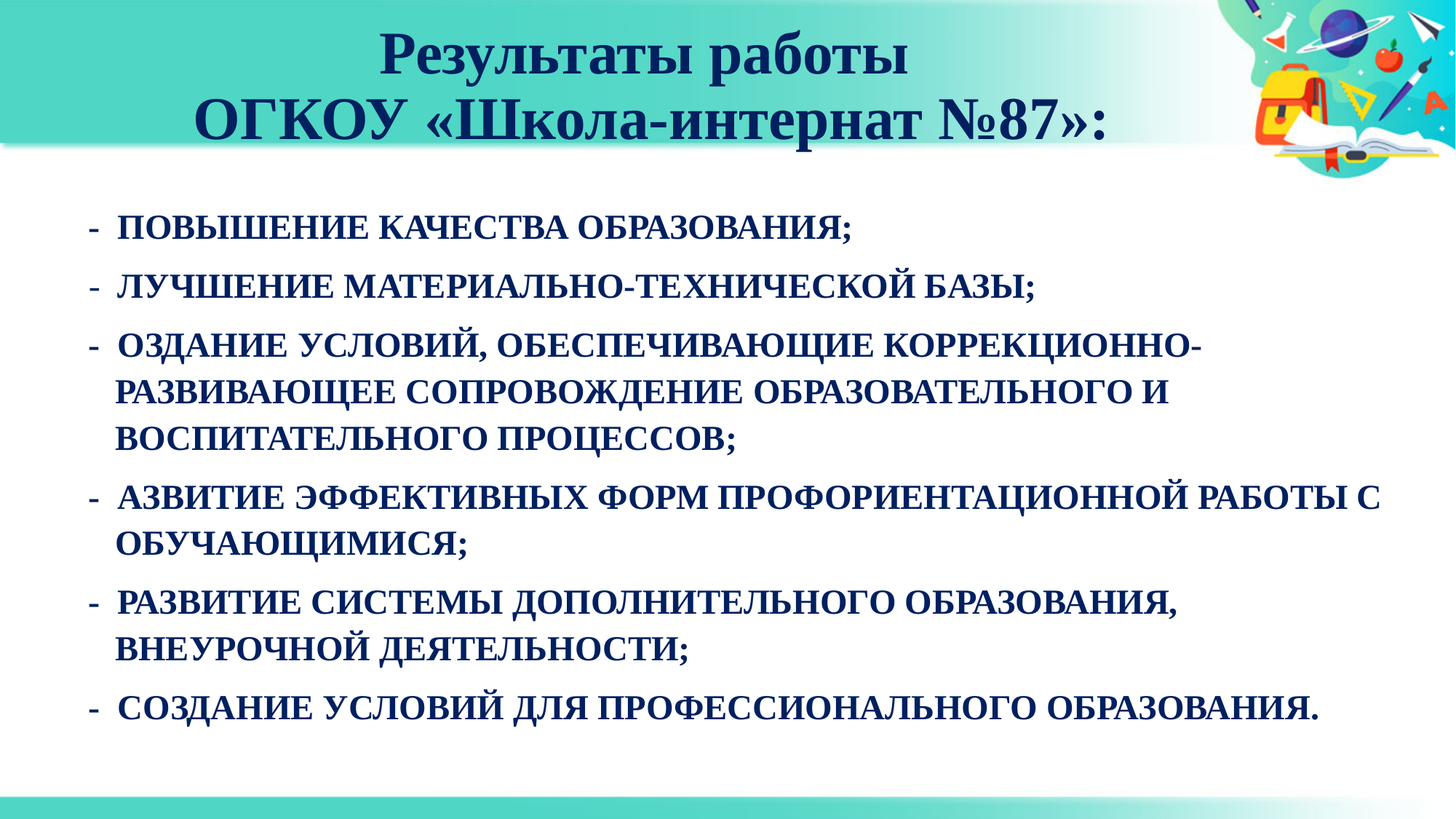

# Результаты работы ОГКОУ «Школа-интернат №87»:
-  ПОВЫШЕНИЕ КАЧЕСТВА ОБРАЗОВАНИЯ;
-  ЛУЧШЕНИЕ МАТЕРИАЛЬНО-ТЕХНИЧЕСКОЙ БАЗЫ;
-  ОЗДАНИЕ УСЛОВИЙ, ОБЕСПЕЧИВАЮЩИЕ КОРРЕКЦИОННО-РАЗВИВАЮЩЕЕ СОПРОВОЖДЕНИЕ ОБРАЗОВАТЕЛЬНОГО И ВОСПИТАТЕЛЬНОГО ПРОЦЕССОВ;
-  АЗВИТИЕ ЭФФЕКТИВНЫХ ФОРМ ПРОФОРИЕНТАЦИОННОЙ РАБОТЫ С ОБУЧАЮЩИМИСЯ;
-  РАЗВИТИЕ СИСТЕМЫ ДОПОЛНИТЕЛЬНОГО ОБРАЗОВАНИЯ, ВНЕУРОЧНОЙ ДЕЯТЕЛЬНОСТИ;
-  СОЗДАНИЕ УСЛОВИЙ ДЛЯ ПРОФЕССИОНАЛЬНОГО ОБРАЗОВАНИЯ.